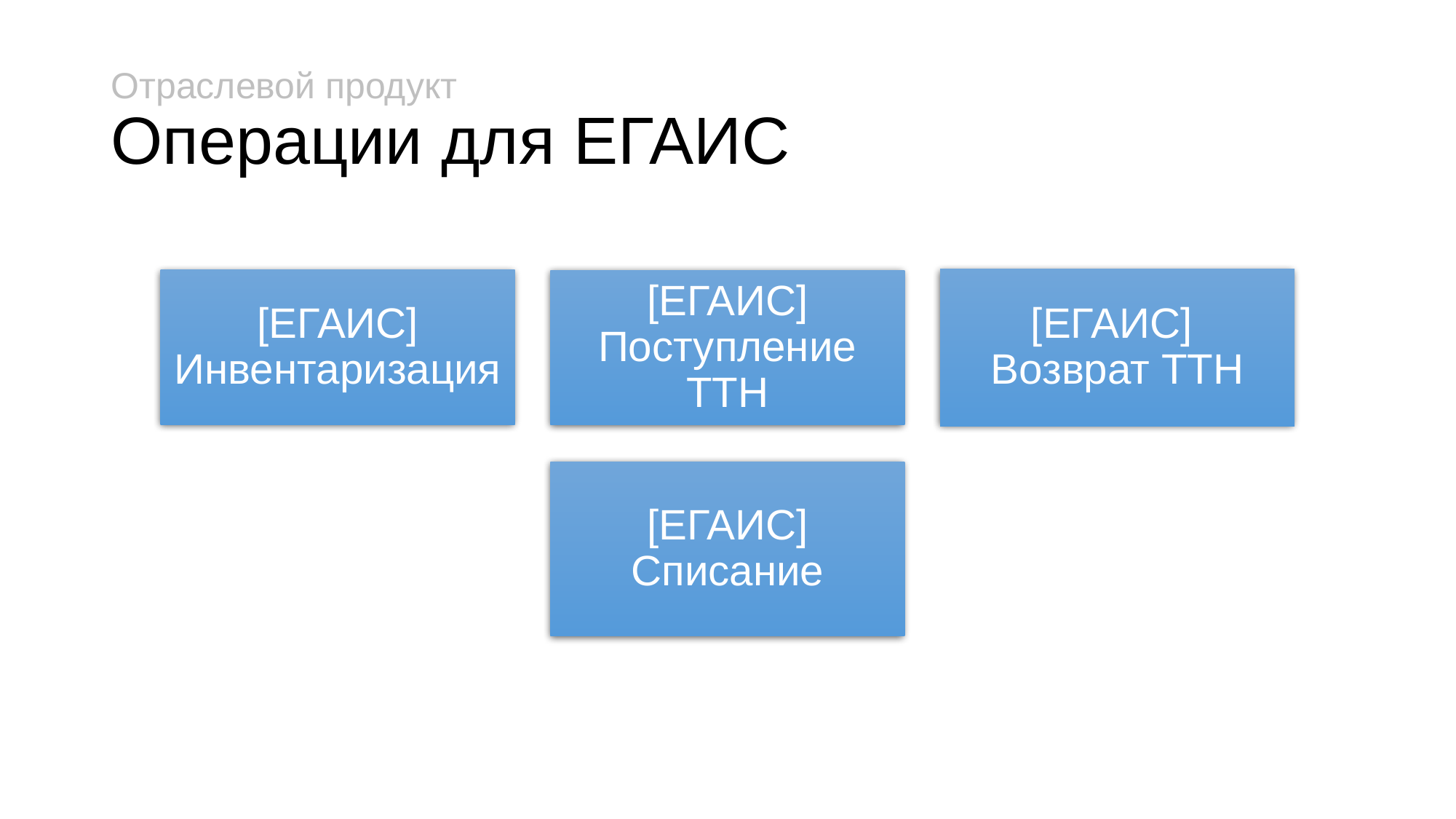

# Отраслевой продукт Операции для ЕГАИС
[ЕГАИС] Инвентаризация
[ЕГАИС] Поступление ТТН
[ЕГАИС]  Возврат ТТН
[ЕГАИС] Списание